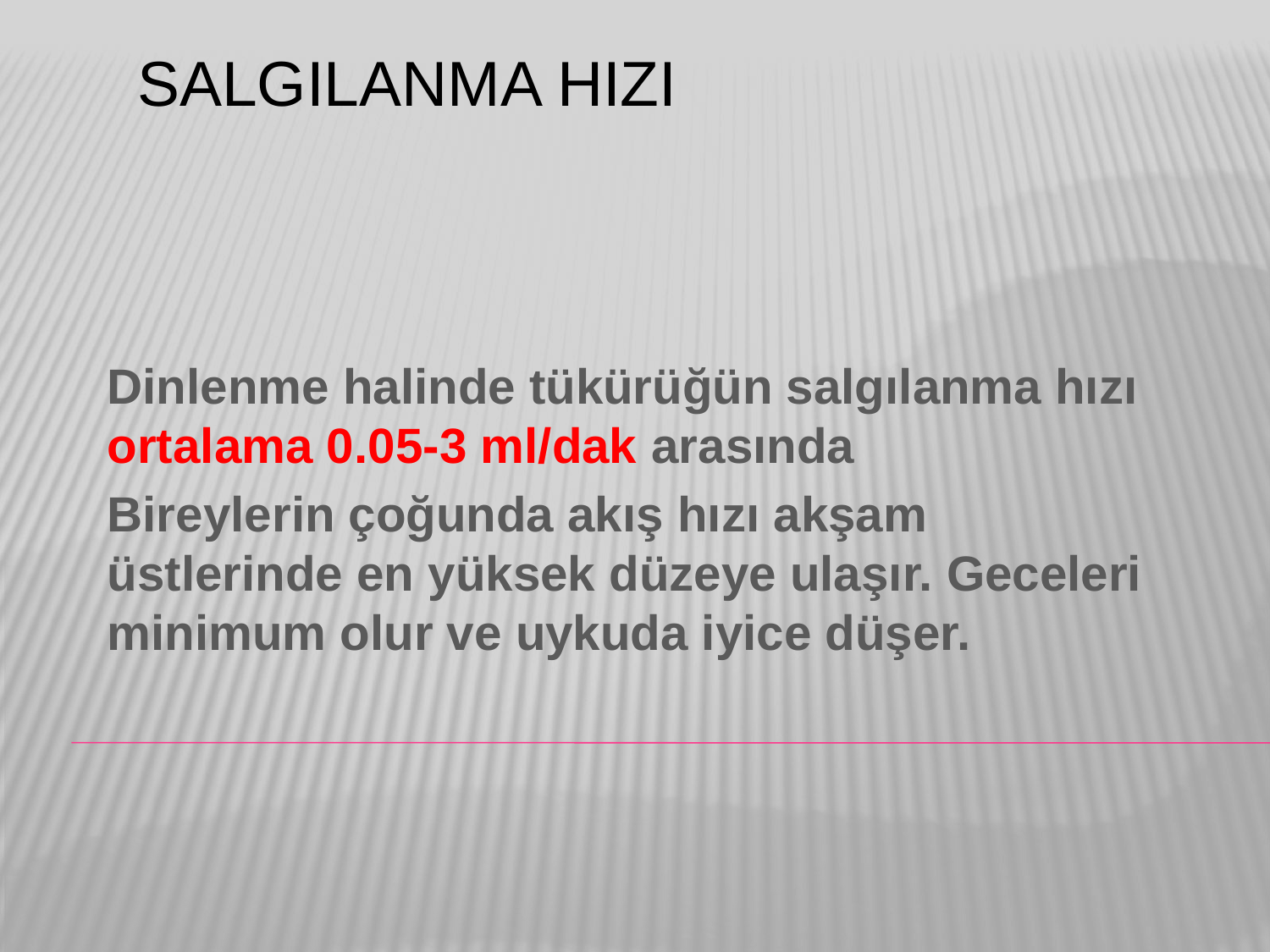

# SALGILANMA HIZI
Dinlenme halinde tükürüğün salgılanma hızı ortalama 0.05-3 ml/dak arasında
Bireylerin çoğunda akış hızı akşam üstlerinde en yüksek düzeye ulaşır. Geceleri minimum olur ve uykuda iyice düşer.